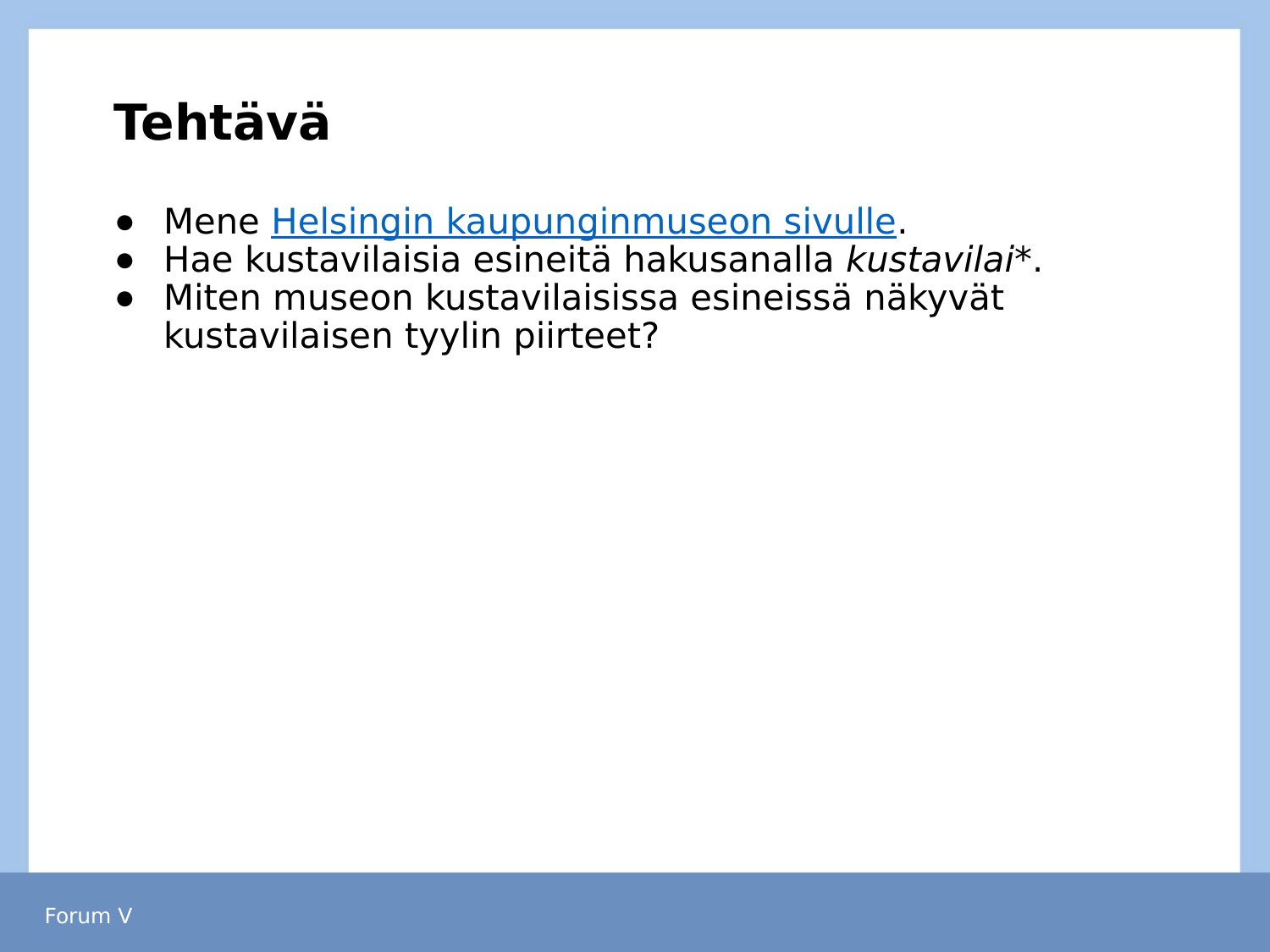

Tehtävä

Mene Helsingin kaupunginmuseon sivulle.
Hae kustavilaisia esineitä hakusanalla kustavilai*.
Miten museon kustavilaisissa esineissä näkyvät kustavilaisen tyylin piirteet?